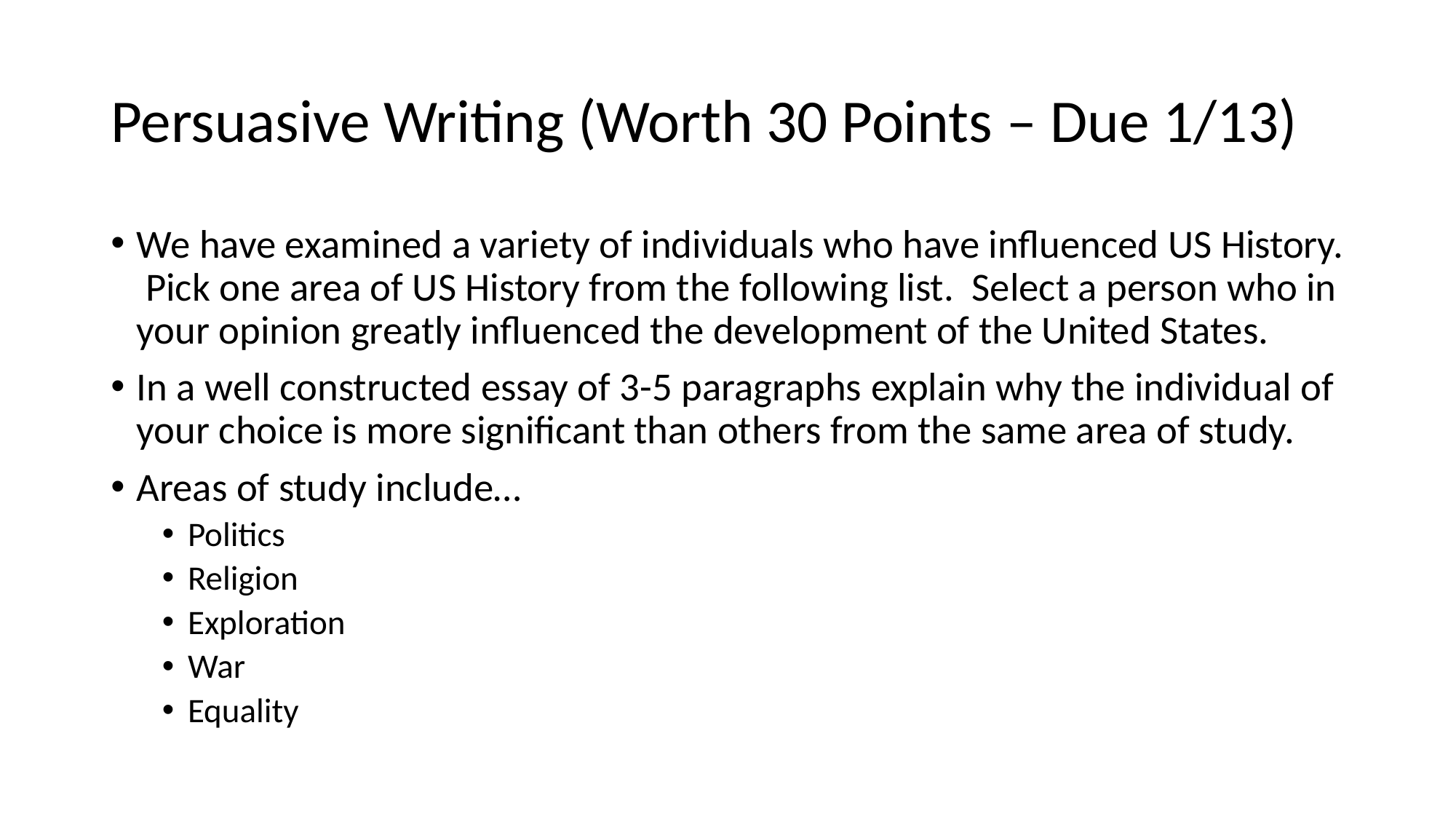

# Persuasive Writing (Worth 30 Points – Due 1/13)
We have examined a variety of individuals who have influenced US History.  Pick one area of US History from the following list.  Select a person who in your opinion greatly influenced the development of the United States.
In a well constructed essay of 3-5 paragraphs explain why the individual of your choice is more significant than others from the same area of study.
Areas of study include…
Politics
Religion
Exploration
War
Equality